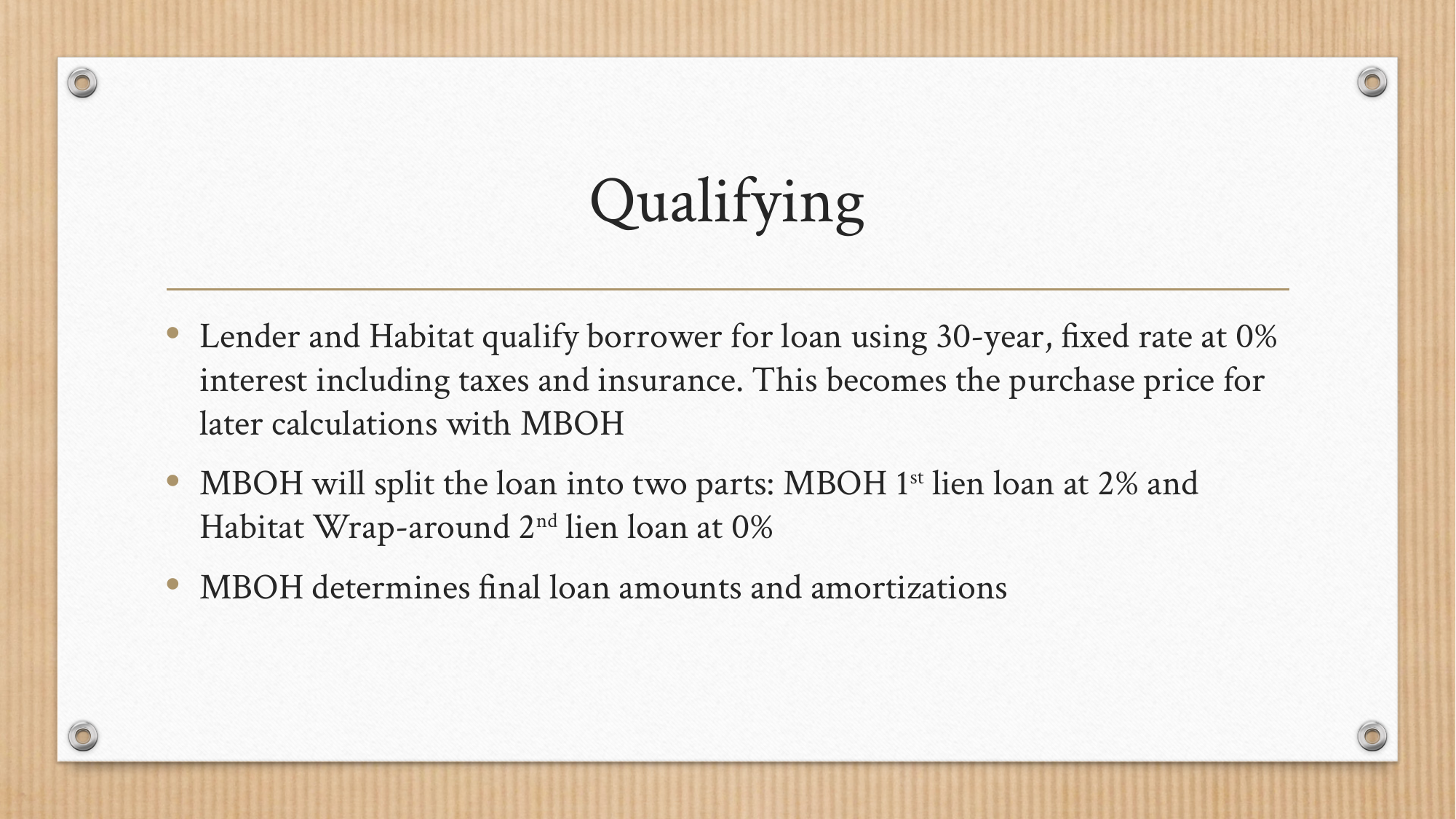

# Qualifying
Lender and Habitat qualify borrower for loan using 30-year, fixed rate at 0% interest including taxes and insurance. This becomes the purchase price for later calculations with MBOH
MBOH will split the loan into two parts: MBOH 1st lien loan at 2% and Habitat Wrap-around 2nd lien loan at 0%
MBOH determines final loan amounts and amortizations